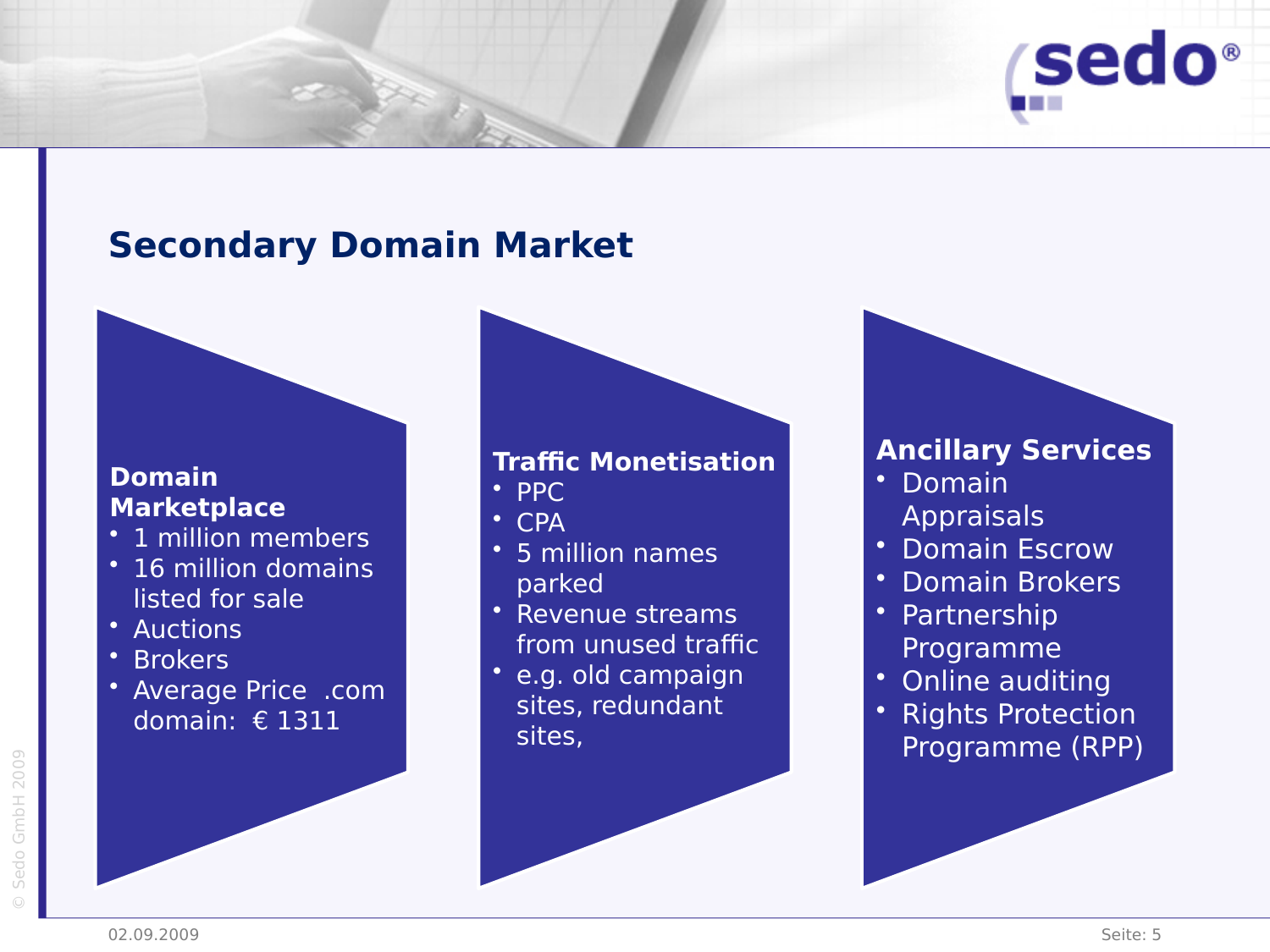

# Secondary Domain Market
Domain Marketplace
1 million members
Auctions
Traffic Monetisation
PPC
Revenue streams from unused traffic
Ancillary Services
Domain Appraisals
Domain Escrow
Brokers
CPA
Average Price  .com domain:  € 1311
e.g. old campaign sites, redundant sites,
Domain Brokers
Partnership Programme
Online auditing
Rights Protection Programme (RPP)
5 million names parked
16 million domains listed for sale
02.09.2009
Seite: 5